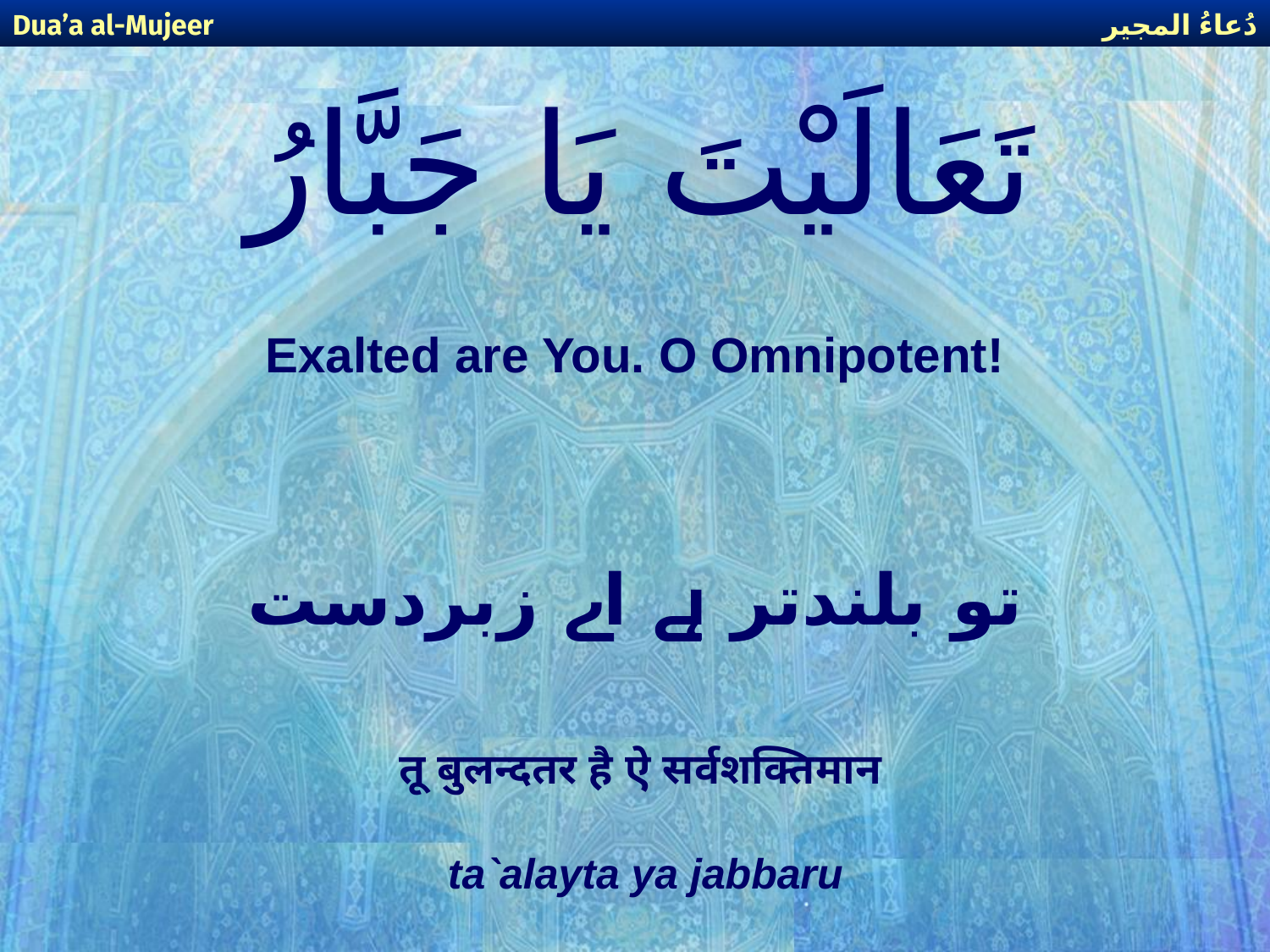

دُعاءُ المجير
Dua’a al-Mujeer
# تَعَالَيْتَ يَا جَبَّارُ
Exalted are You. O Omnipotent!
تو بلندتر ہے اے زبردست
तू बुलन्दतर है ऐ सर्वशक्तिमान
ta`alayta ya jabbaru